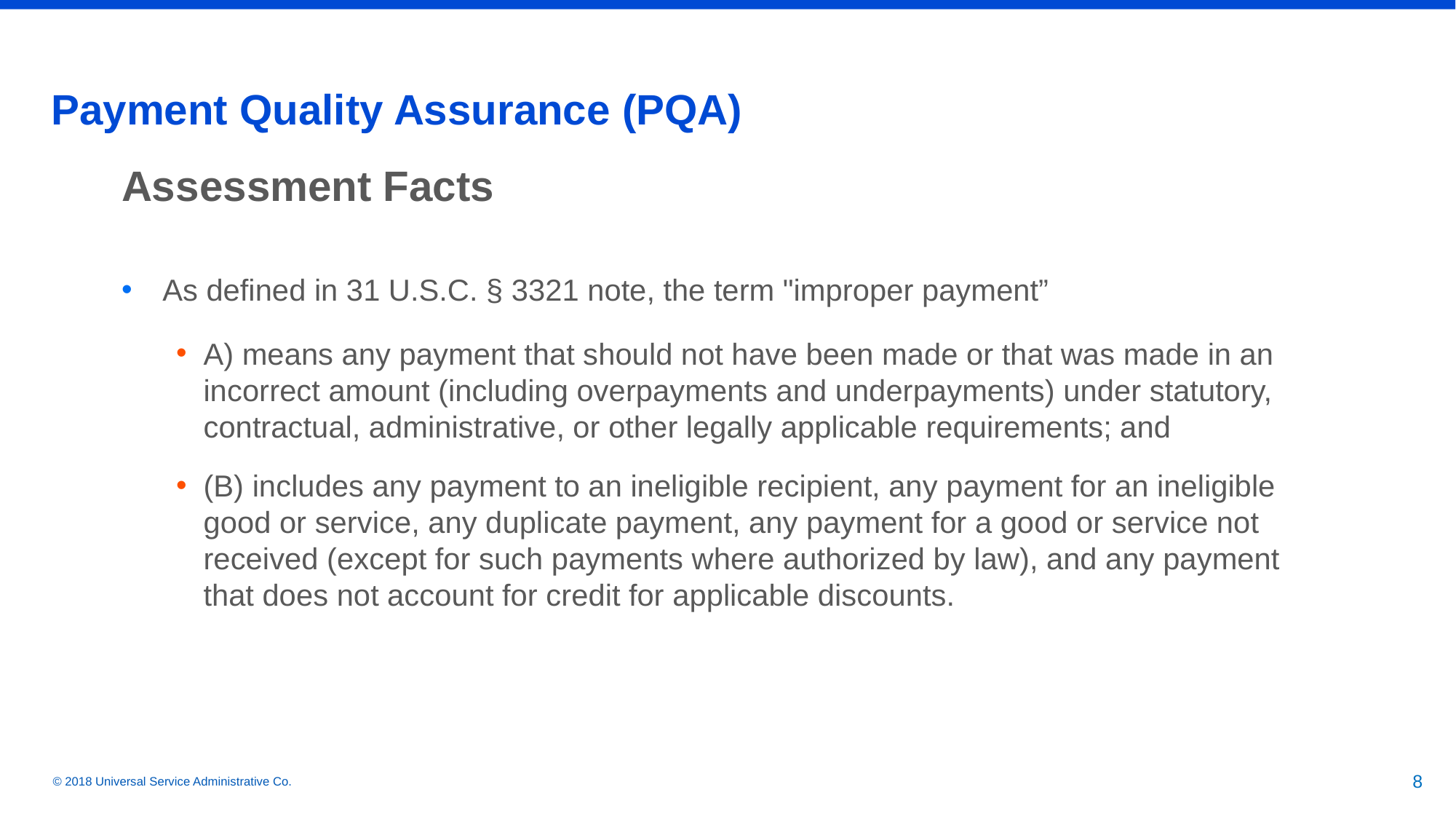

# Payment Quality Assurance (PQA)
Assessment Facts

As defined in 31 U.S.C. § 3321 note, the term "improper payment”
A) means any payment that should not have been made or that was made in an incorrect amount (including overpayments and underpayments) under statutory, contractual, administrative, or other legally applicable requirements; and
(B) includes any payment to an ineligible recipient, any payment for an ineligible good or service, any duplicate payment, any payment for a good or service not received (except for such payments where authorized by law), and any payment that does not account for credit for applicable discounts.

© 2018 Universal Service Administrative Co.
8